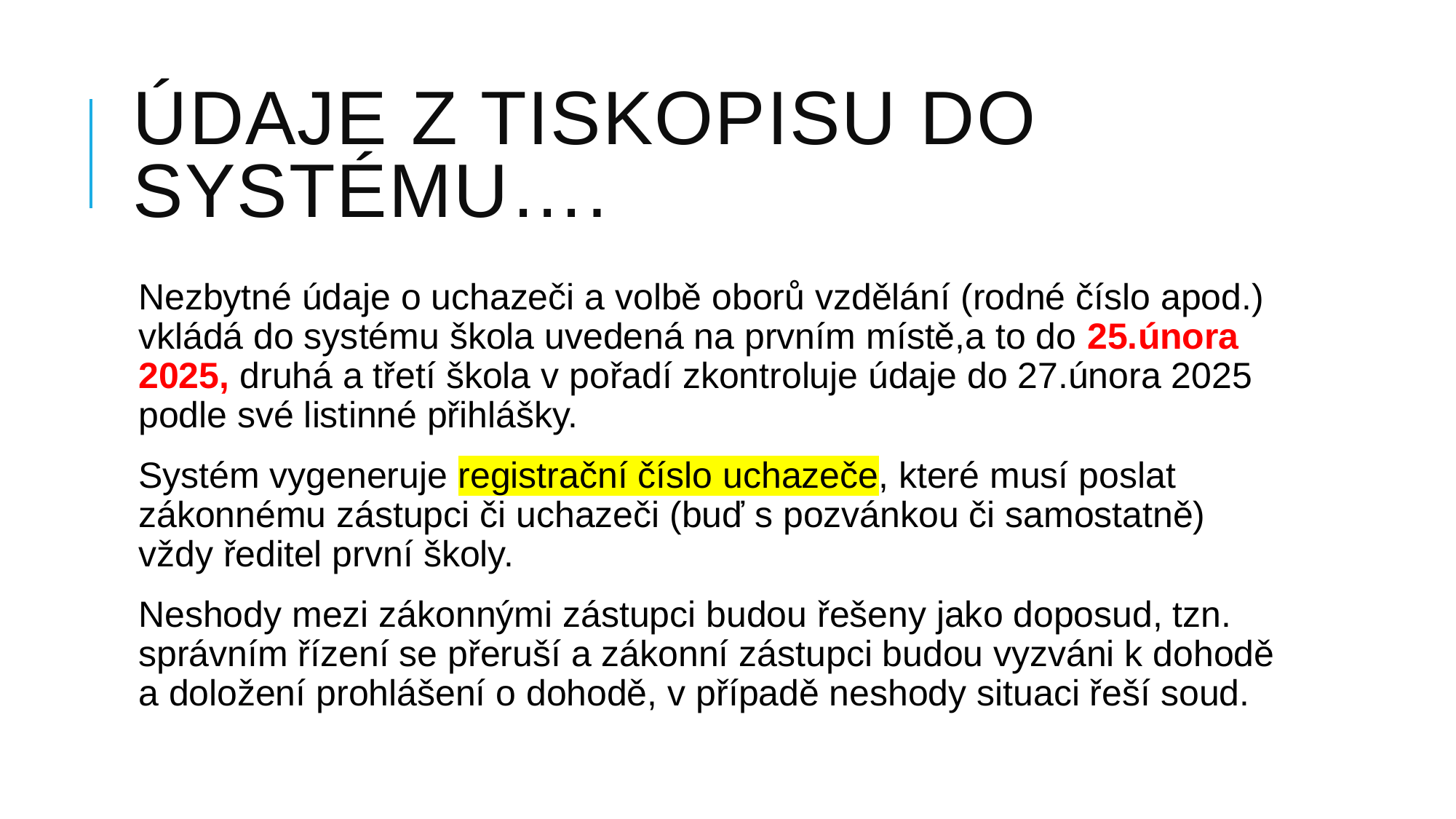

# ÚDAJE Z TISKOPISU DO systému….
Nezbytné údaje o uchazeči a volbě oborů vzdělání (rodné číslo apod.) vkládá do systému škola uvedená na prvním místě,a to do 25.února 2025, druhá a třetí škola v pořadí zkontroluje údaje do 27.února 2025 podle své listinné přihlášky.
Systém vygeneruje registrační číslo uchazeče, které musí poslat zákonnému zástupci či uchazeči (buď s pozvánkou či samostatně) vždy ředitel první školy.
Neshody mezi zákonnými zástupci budou řešeny jako doposud, tzn. správním řízení se přeruší a zákonní zástupci budou vyzváni k dohodě a doložení prohlášení o dohodě, v případě neshody situaci řeší soud.